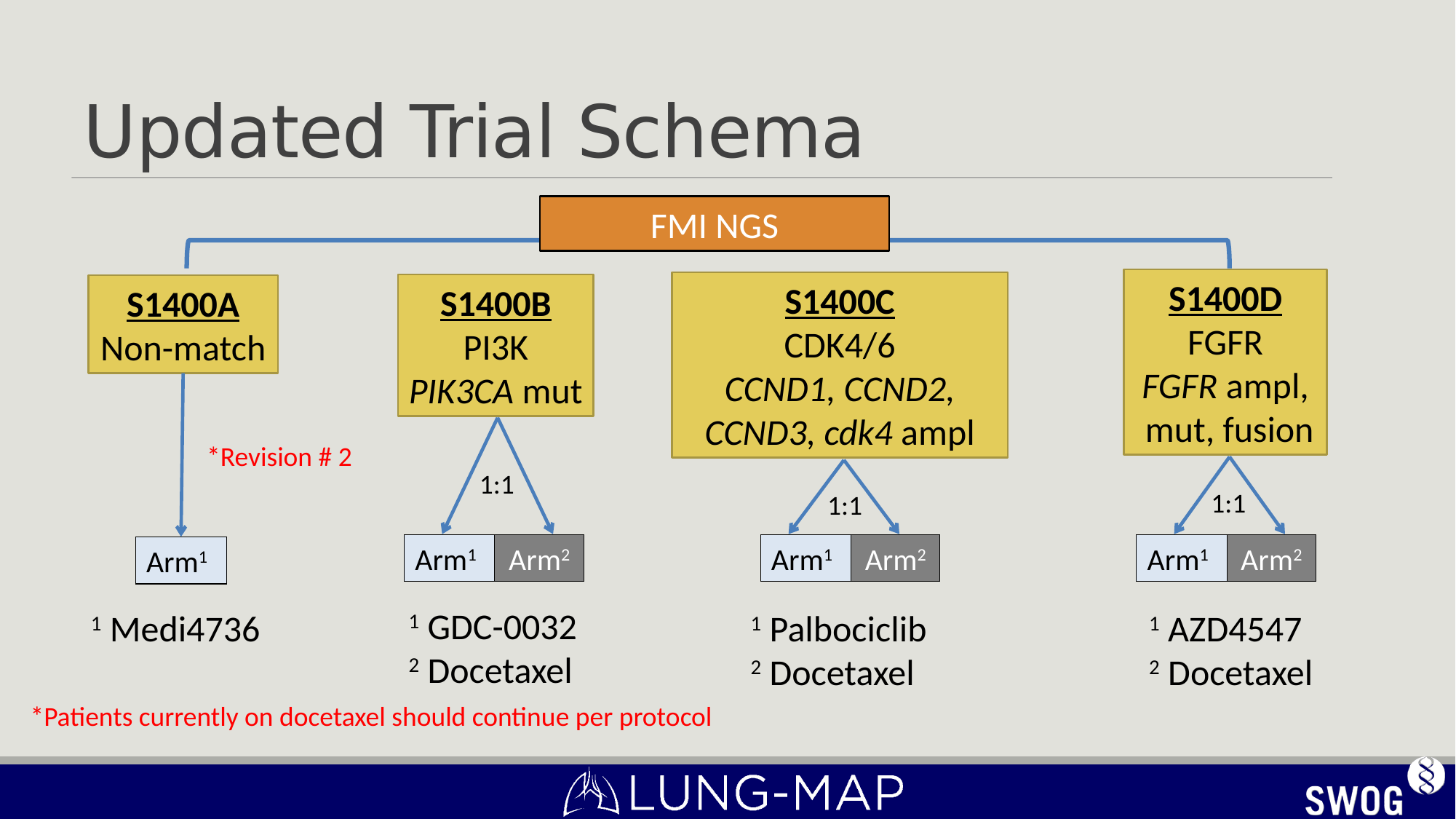

# Updated Trial Schema
FMI NGS
S1400D
FGFR
FGFR ampl,
 mut, fusion
S1400C
CDK4/6
CCND1, CCND2, CCND3, cdk4 ampl
S1400B
PI3K
PIK3CA mut
S1400A
Non-match
*Revision # 2
1:1
1:1
1:1
Arm1
Arm2
Arm1
Arm2
Arm1
Arm2
Arm1
1 GDC-0032
2 Docetaxel
1 Medi4736
1 Palbociclib
2 Docetaxel
1 AZD4547
2 Docetaxel
*Patients currently on docetaxel should continue per protocol